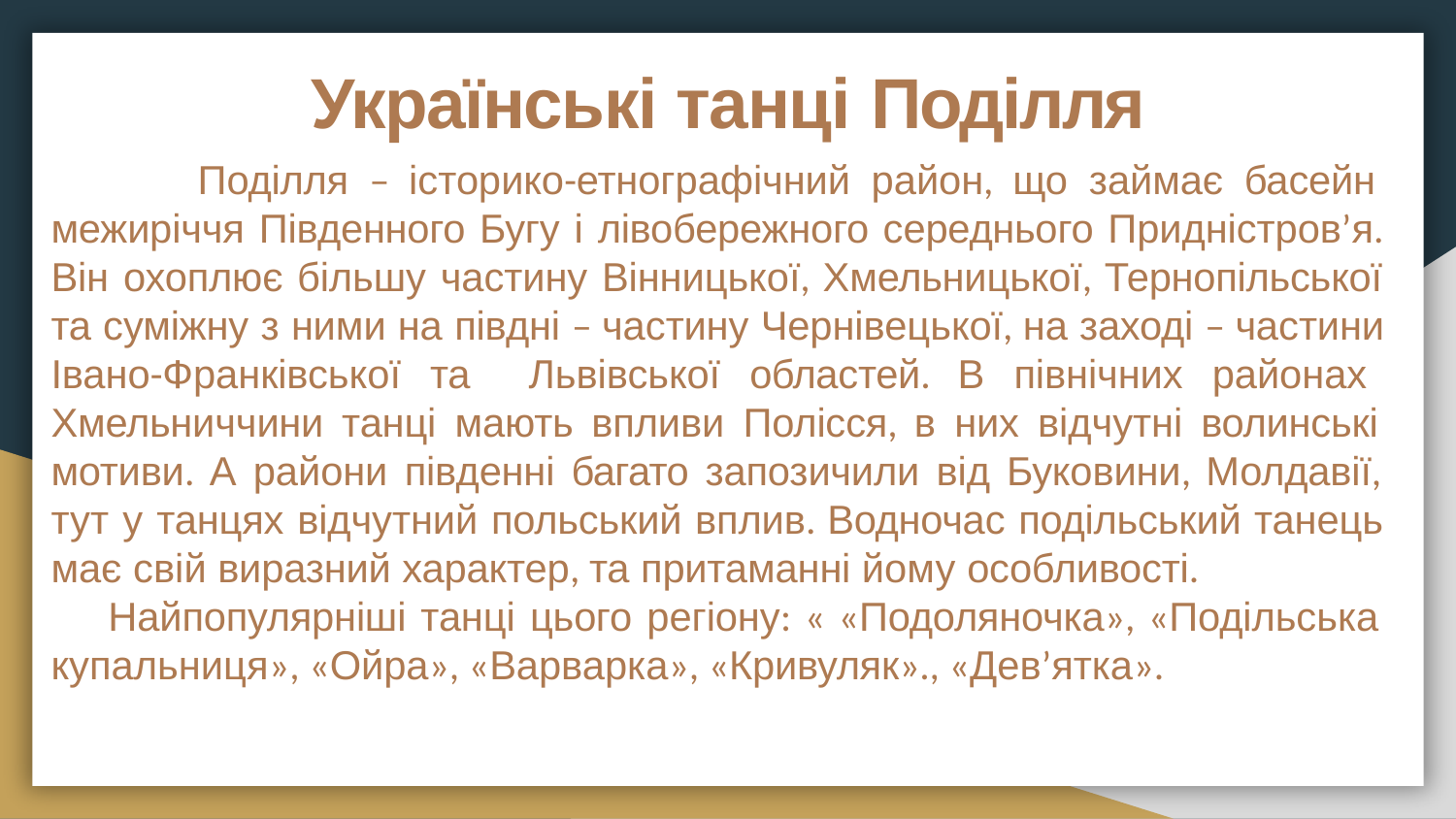

# Українські танці Поділля
Поділля – історико-етнографічний район, що займає басейн  межиріччя Південного Бугу і лівобережного середнього Придністров’я.  Він охоплює більшу частину Вінницької, Хмельницької, Тернопільської  та суміжну з ними на півдні – частину Чернівецької, на заході – частини  Івано-Франківської та  Львівської областей. В північних районах  Хмельниччини танці мають впливи Полісся, в них відчутні волинські  мотиви. А райони південні багато запозичили від Буковини, Молдавії,  тут у танцях відчутний польський вплив. Водночас подільський танець  має свій виразний характер, та притаманні йому особливості.
Найпопулярніші танці цього регіону: « «Подоляночка», «Подільська  купальниця», «Ойра», «Варварка», «Кривуляк»., «Дев’ятка».